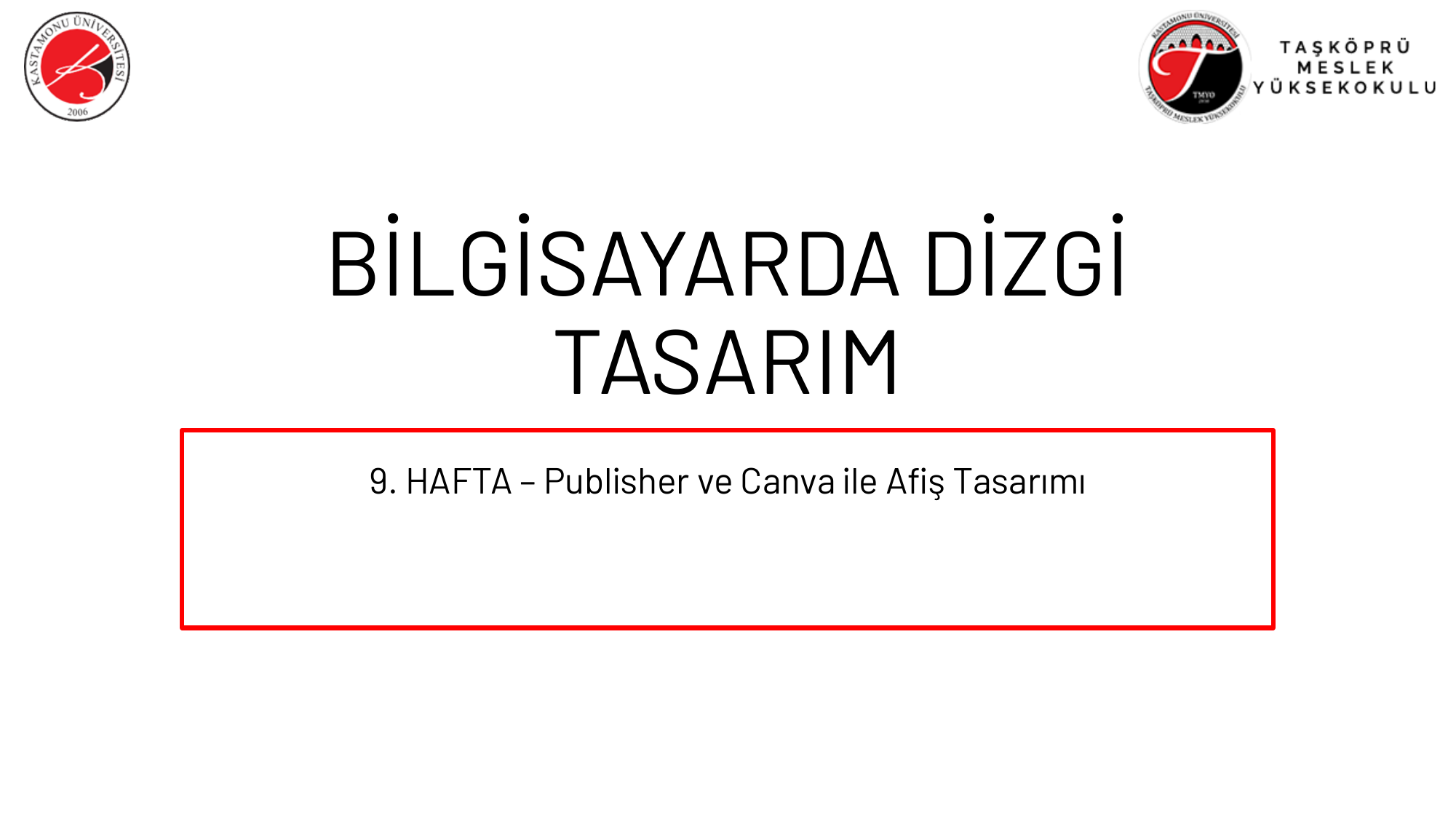

# BİLGİSAYARDA DİZGİ TASARIM
9. HAFTA – Publisher ve Canva ile Afiş Tasarımı